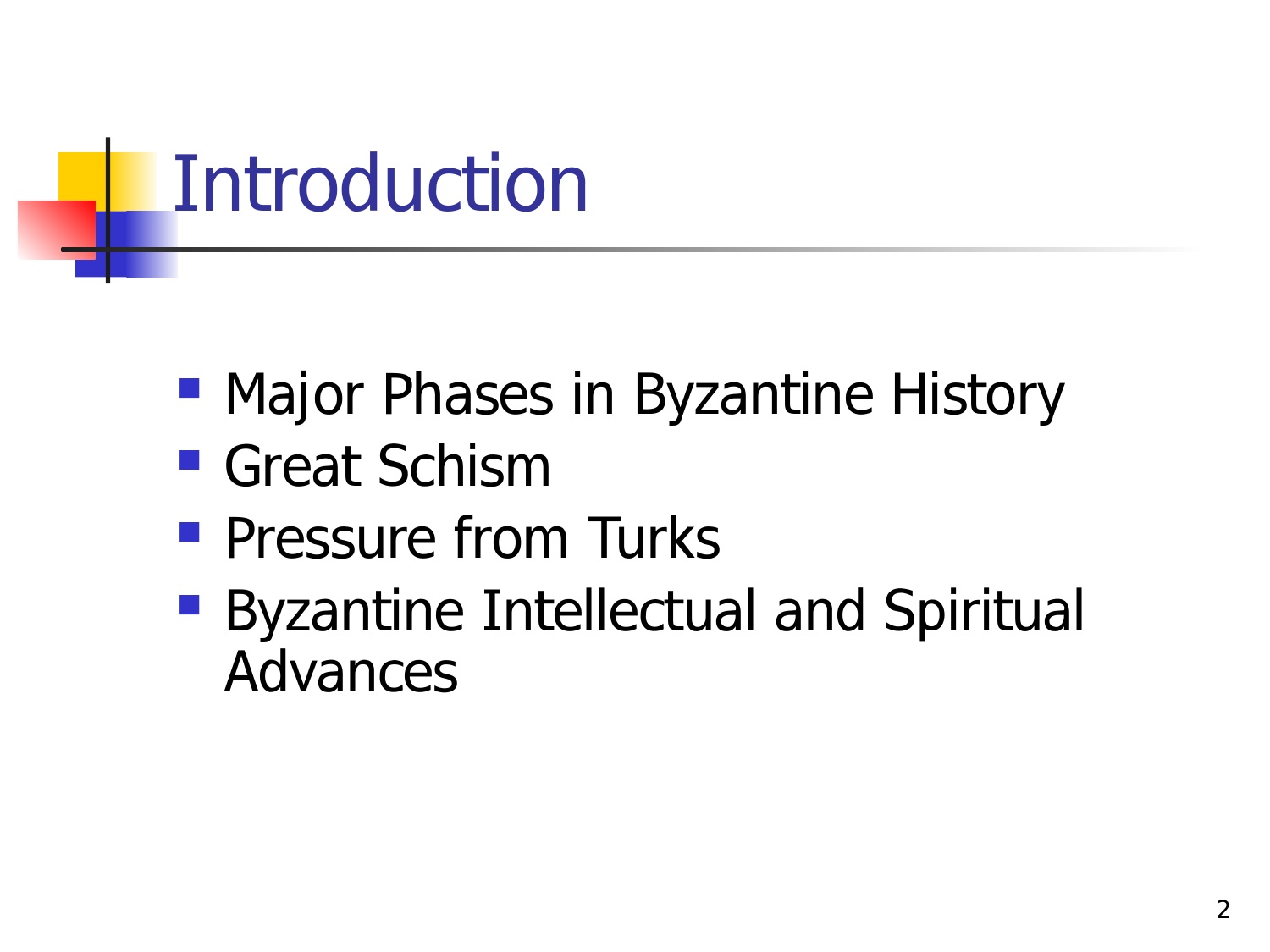

# Introduction

Major Phases in Byzantine History
Great Schism
Pressure from Turks
Byzantine Intellectual and Spiritual Advances

2